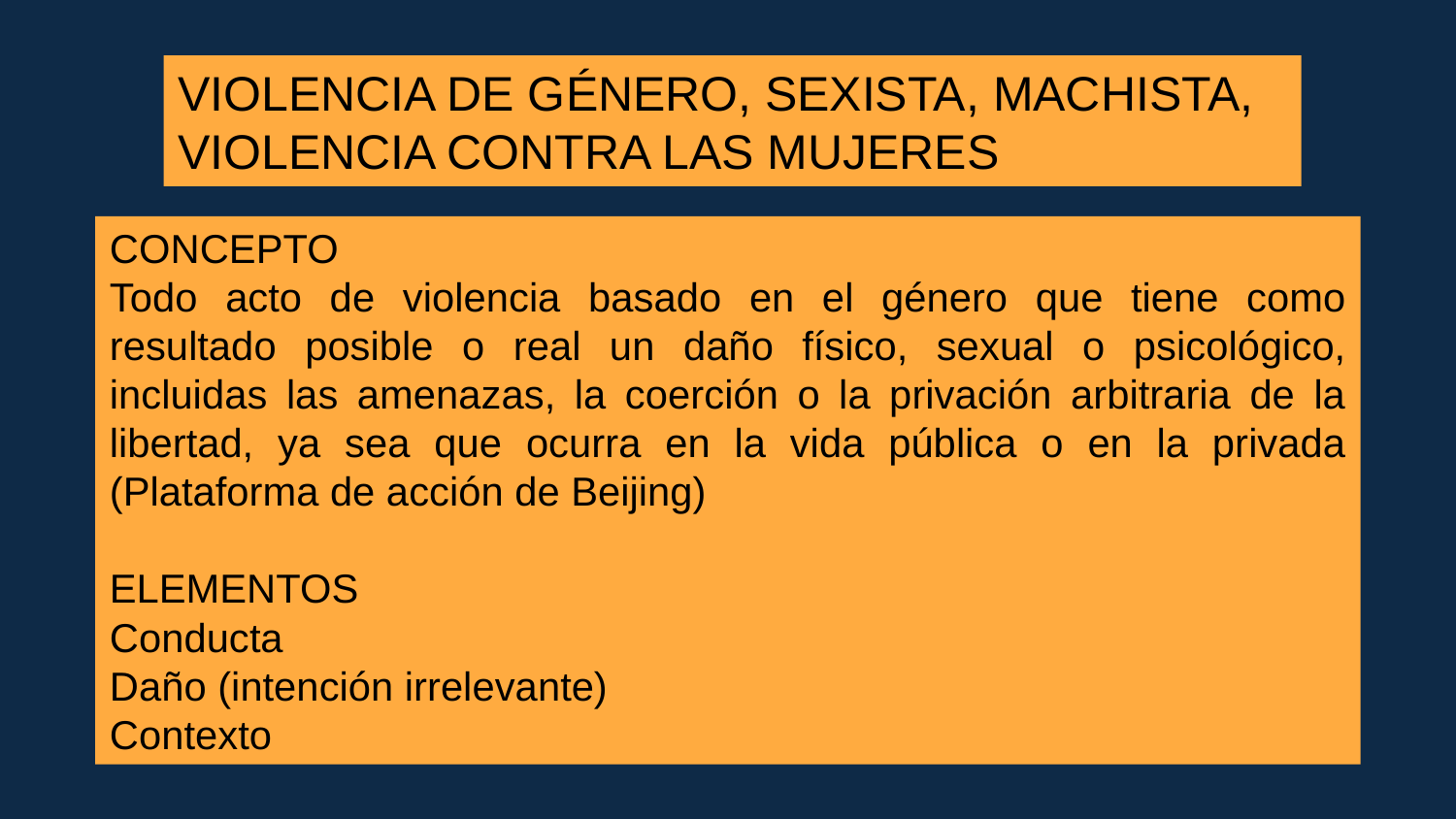

VIOLENCIA DE GÉNERO, SEXISTA, MACHISTA, VIOLENCIA CONTRA LAS MUJERES
CONCEPTO
Todo acto de violencia basado en el género que tiene como resultado posible o real un daño físico, sexual o psicológico, incluidas las amenazas, la coerción o la privación arbitraria de la libertad, ya sea que ocurra en la vida pública o en la privada (Plataforma de acción de Beijing)

ELEMENTOS
Conducta
Daño (intención irrelevante)
Contexto